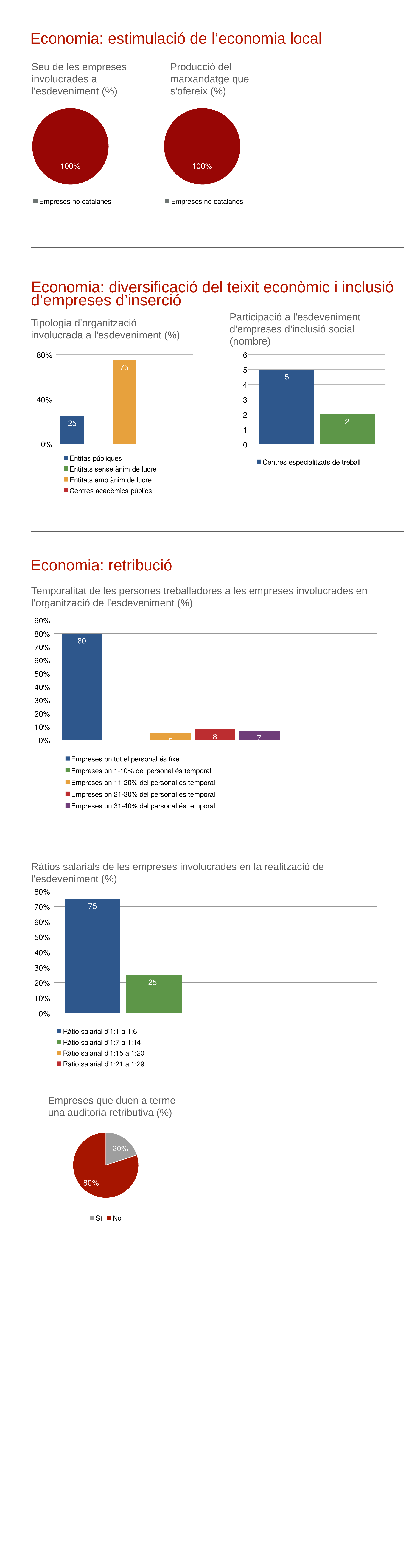

Economia: estimulació de l’economia local
Seu de les empreses involucrades a l'esdeveniment (%)
Producció del marxandatge que s'ofereix (%)

### Chart

| Category |  |
|---|---|
| Empreses no catalanes | 0.0 |
| Empreses locals Catalanes | 100.0 |

### Chart

| Category |  |
|---|---|
| Empreses no catalanes | 0.0 |
| Empreses locals Catalanes | 100.0 |
Economia: diversificació del teixit econòmic i inclusió d’empreses d’inserció
Participació a l'esdeveniment d'empreses d'inclusió social (nombre)
Tipologia d'organització involucrada a l'esdeveniment (%)

### Chart

| Category | Entitas públiques | Entitats sense ànim de lucre | Entitats amb ànim de lucre | Centres acadèmics públics | Centres acadèmics privats |
|---|---|---|---|---|---|
|  | 25.0 | 0.0 | 75.0 | 0.0 | 0.0 |

### Chart

| Category | Centres especialitzats de treball | Centres d’inserció social; 0 |
|---|---|---|
Economia: retribució
Temporalitat de les persones treballadores a les empreses involucrades en l'organització de l'esdeveniment (%)

### Chart

| Category | Empreses on tot el personal és fixe | Empreses on 1-10% del personal és temporal | Empreses on 11-20% del personal és temporal | Empreses on 21-30% del personal és temporal | Empreses on 31-40% del personal és temporal | Empreses on 41-60% del personal és temporal | Empreses on més del 60% del personal és temporal |
|---|---|---|---|---|---|---|---|
Ràtios salarials de les empreses involucrades en la realització de l'esdeveniment (%)

### Chart

| Category | Ràtio salarial d'1:1 a 1:6 | Ràtio salarial d'1:7 a 1:14 | Ràtio salarial d'1:15 a 1:20 | Ràtio salarial d'1:21 a 1:29 | Ràtio salarial de 30 o més |
|---|---|---|---|---|---|
Empreses que duen a terme una auditoria retributiva (%)

### Chart

| Category | Columna1 |
|---|---|
| Sí | 20.0 |
| No | 80.0 |